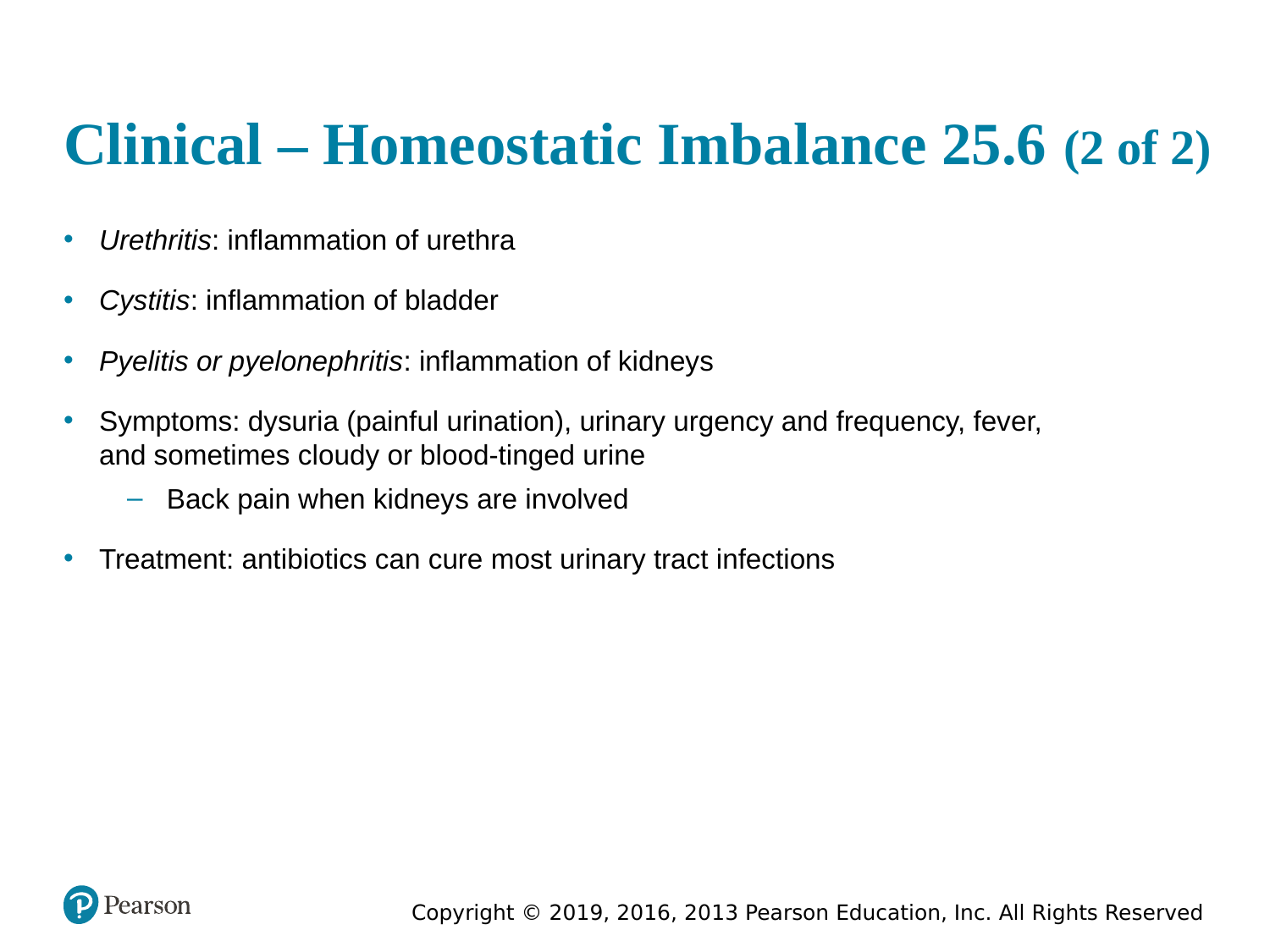

# Clinical – Homeostatic Imbalance 25.6 (2 of 2)
Urethritis: inflammation of urethra
Cystitis: inflammation of bladder
Pyelitis or pyelonephritis: inflammation of kidneys
Symptoms: dysuria (painful urination), urinary urgency and frequency, fever, and sometimes cloudy or blood-tinged urine
Back pain when kidneys are involved
Treatment: antibiotics can cure most urinary tract infections